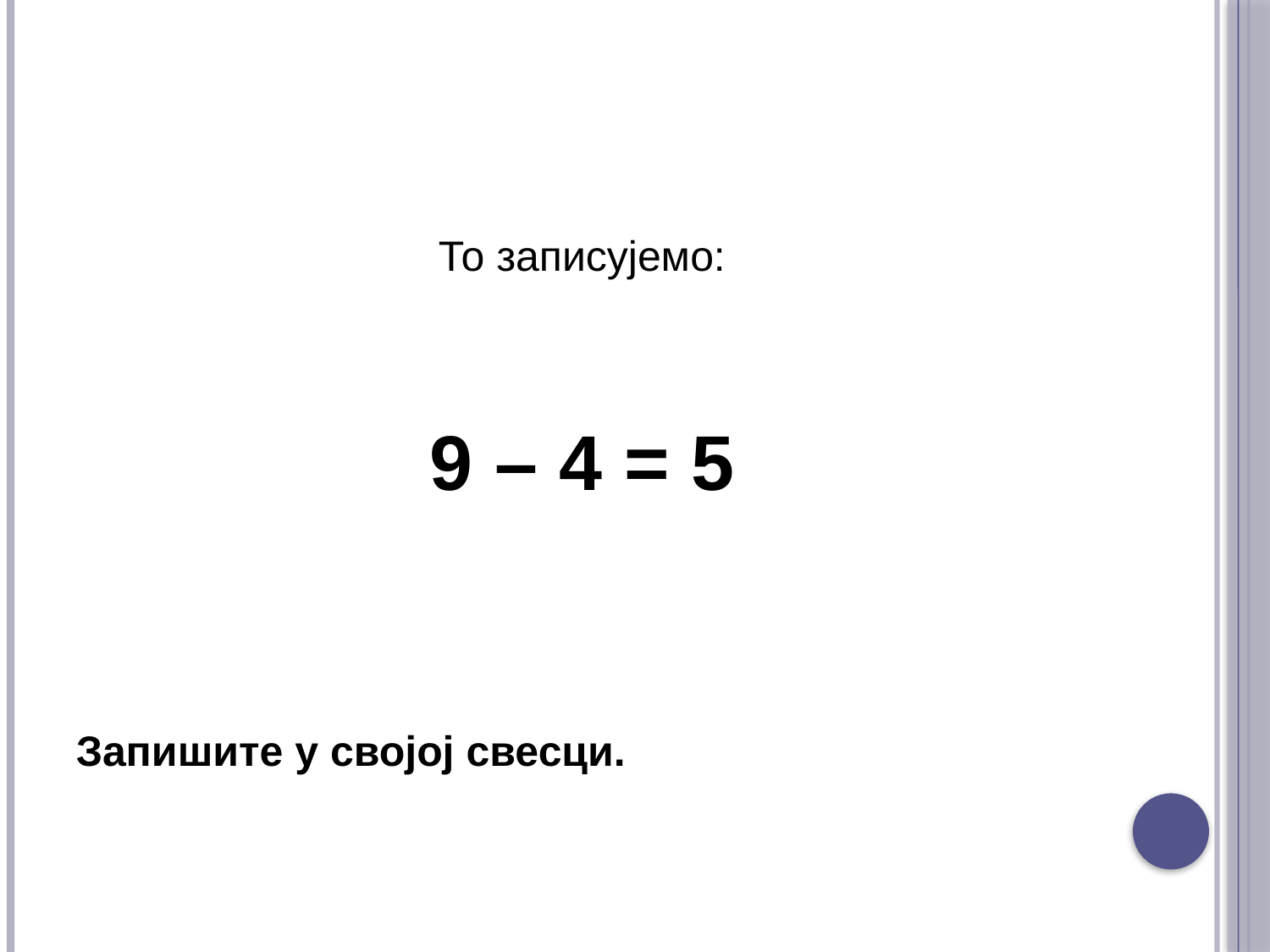

#
То записујемо:

9 – 4 = 5

Запишите у својој свесци.